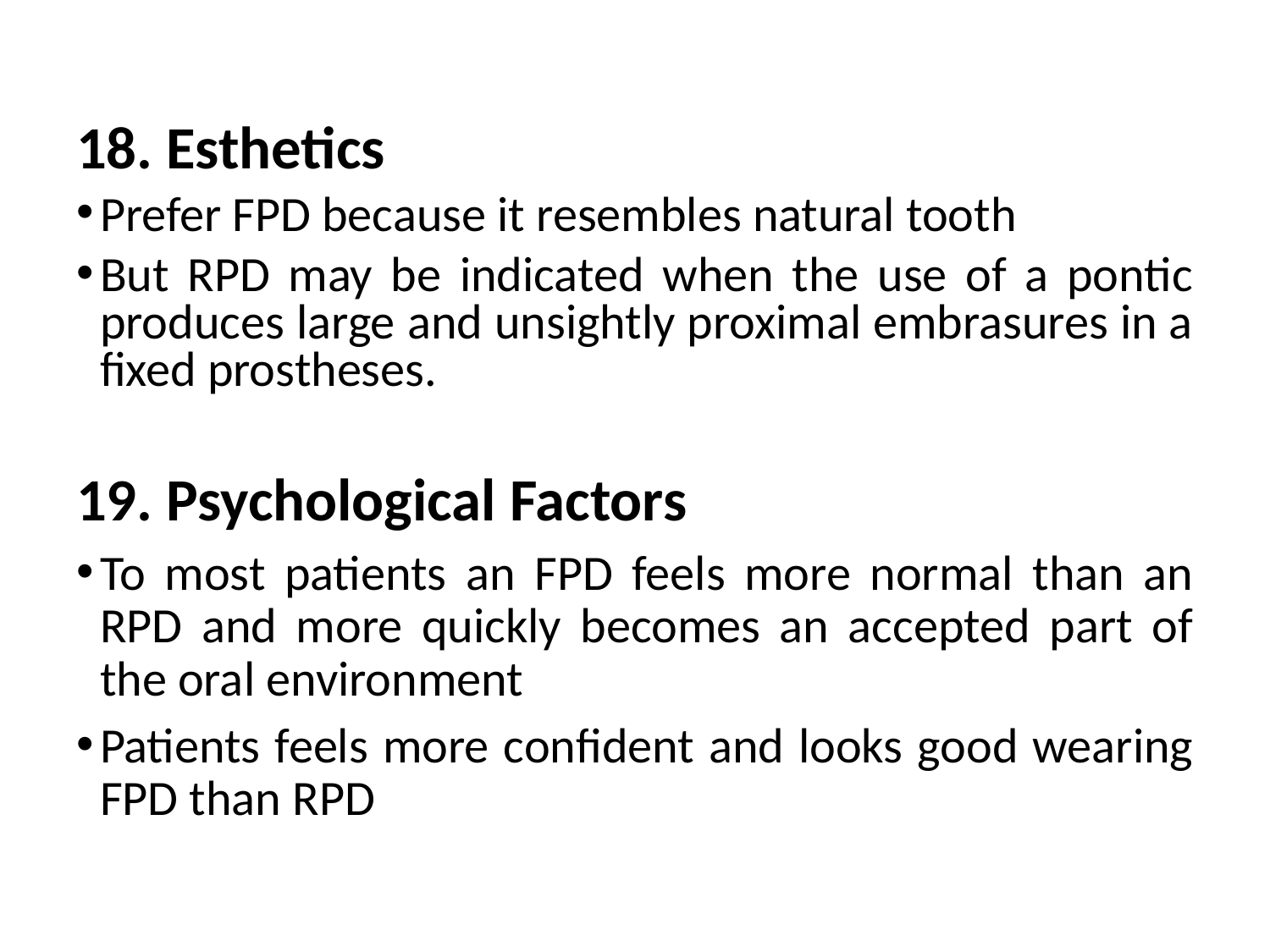

18. Esthetics
Prefer FPD because it resembles natural tooth
But RPD may be indicated when the use of a pontic produces large and unsightly proximal embrasures in a fixed prostheses.

19. Psychological Factors
To most patients an FPD feels more normal than an RPD and more quickly becomes an accepted part of the oral environment
Patients feels more confident and looks good wearing FPD than RPD